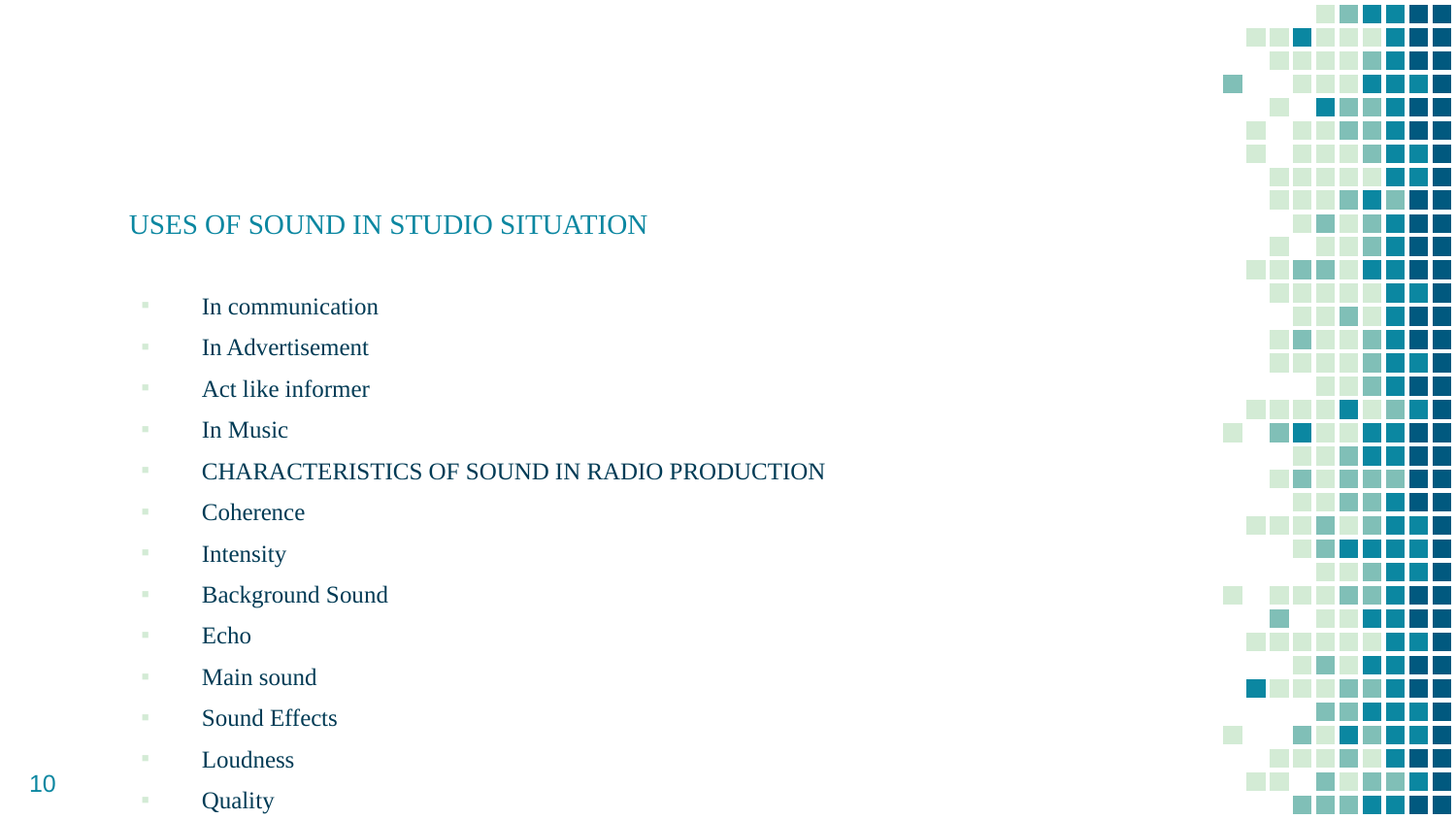

# USES OF SOUND IN STUDIO SITUATION
In communication
In Advertisement
Act like informer
In Music
CHARACTERISTICS OF SOUND IN RADIO PRODUCTION
Coherence
Intensity
Background Sound
Echo
Main sound
Sound Effects
Loudness
Quality

10